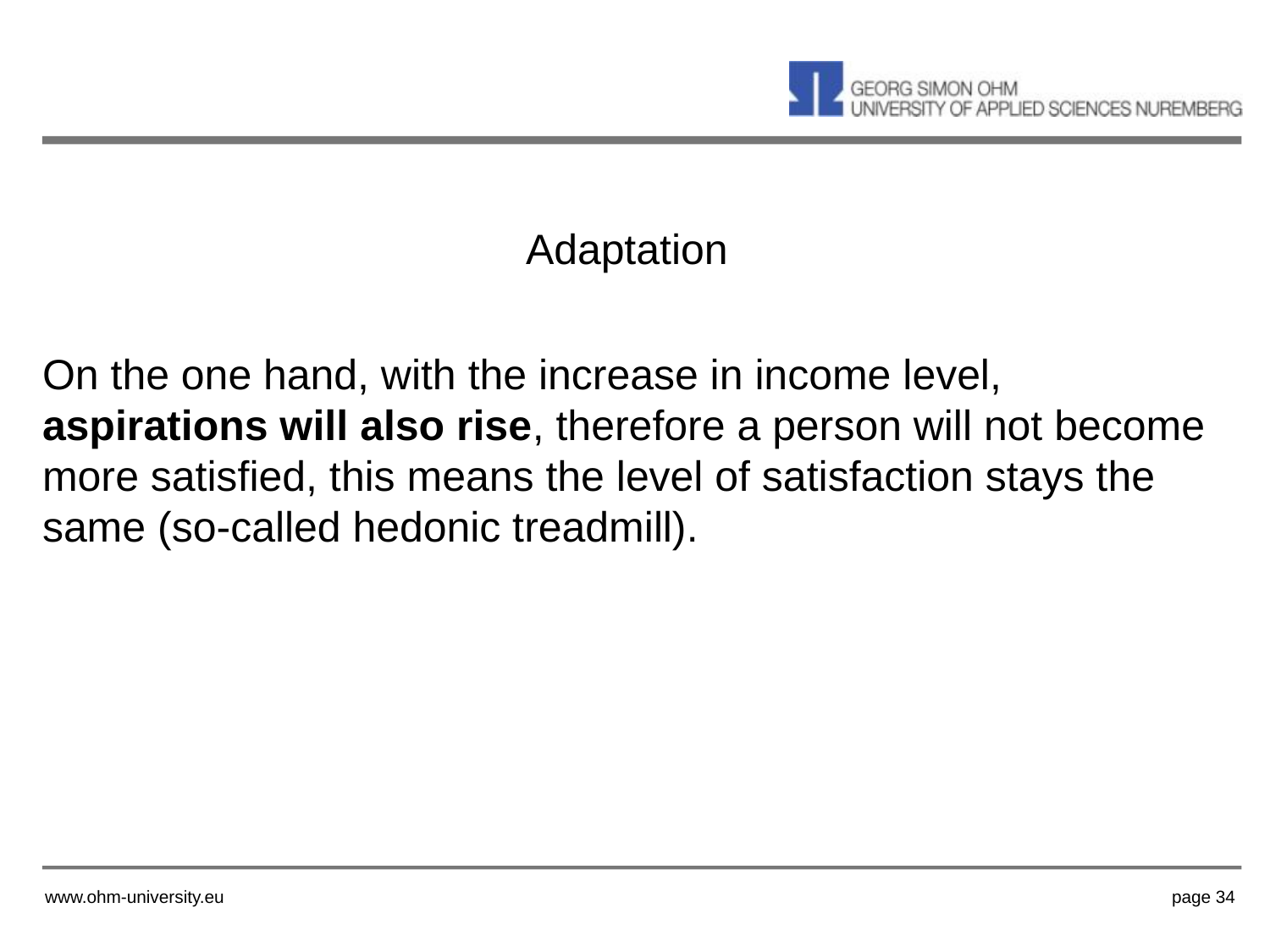

Adaptation

On the one hand, with the increase in income level, aspirations will also rise, therefore a person will not become more satisfied, this means the level of satisfaction stays the same (so-called hedonic treadmill).
www.ohm-university.eu
page 34